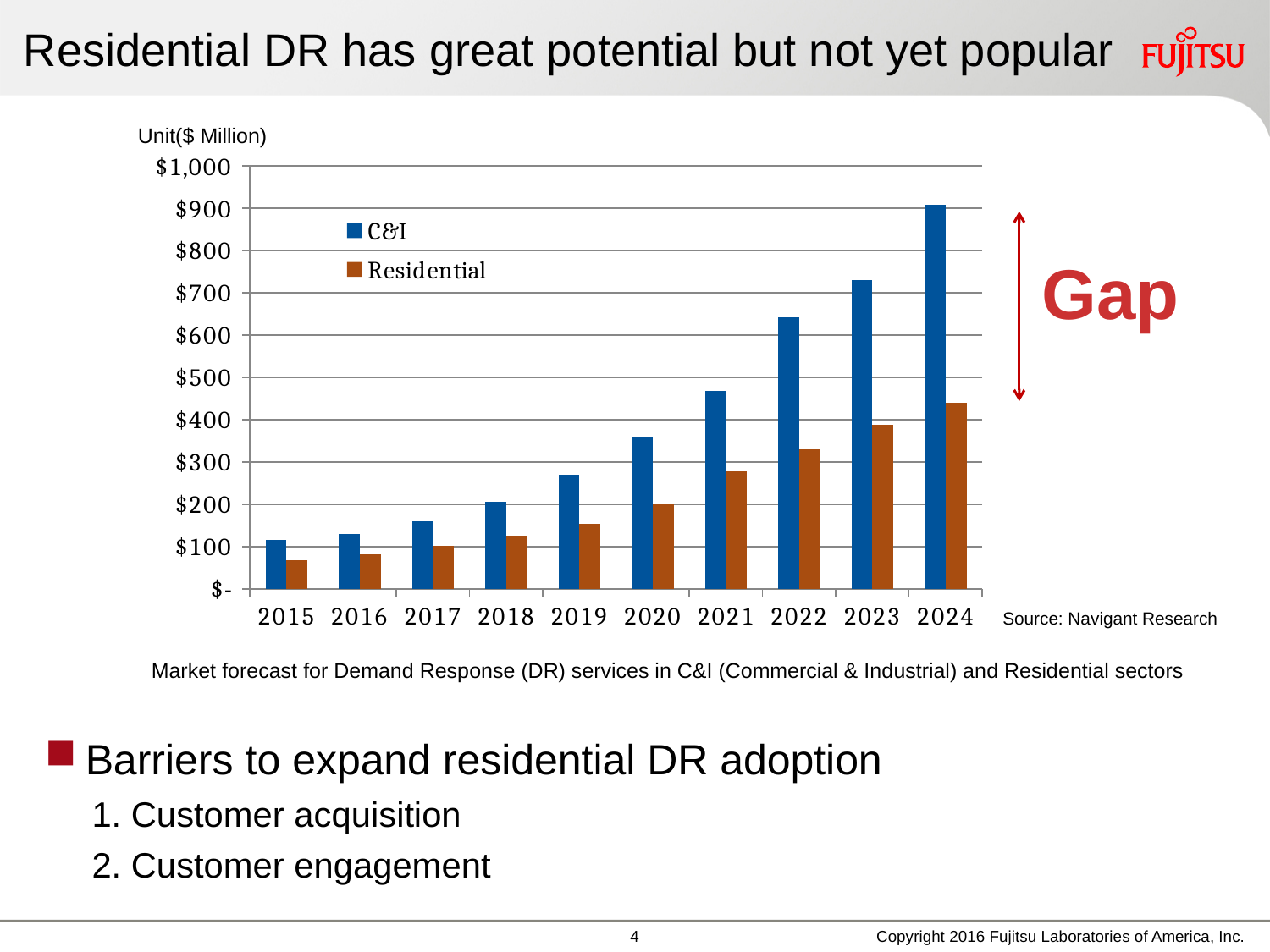

# Residential DR has great potential but not yet popular
Unit($ Million)

### Chart

| Category | C&I | Residential |
|---|---|---|
| 2015 | 115.59486035988418 | 68.17353313999998 |
| 2016 | 130.53452354514562 | 82.13587990172 |
| 2017 | 158.63658029634723 | 101.20693012226054 |
| 2018 | 206.23511701038868 | 125.41970128646813 |
| 2019 | 270.2776949311292 | 153.47640031912928 |
| 2020 | 356.85851060167755 | 202.43239485231692 |
| 2021 | 467.05801528991304 | 277.96937540607564 |
| 2022 | 641.0393449520856 | 329.3763675151126 |
| 2023 | 729.8350750813987 | 387.8327755305629 |
| 2024 | 908.7372561757303 | 440.6007668240326 |
Gap
Source: Navigant Research
Market forecast for Demand Response (DR) services in C&I (Commercial & Industrial) and Residential sectors
Barriers to expand residential DR adoption
1. Customer acquisition
2. Customer engagement
Copyright 2016 Fujitsu Laboratories of America, Inc.
4